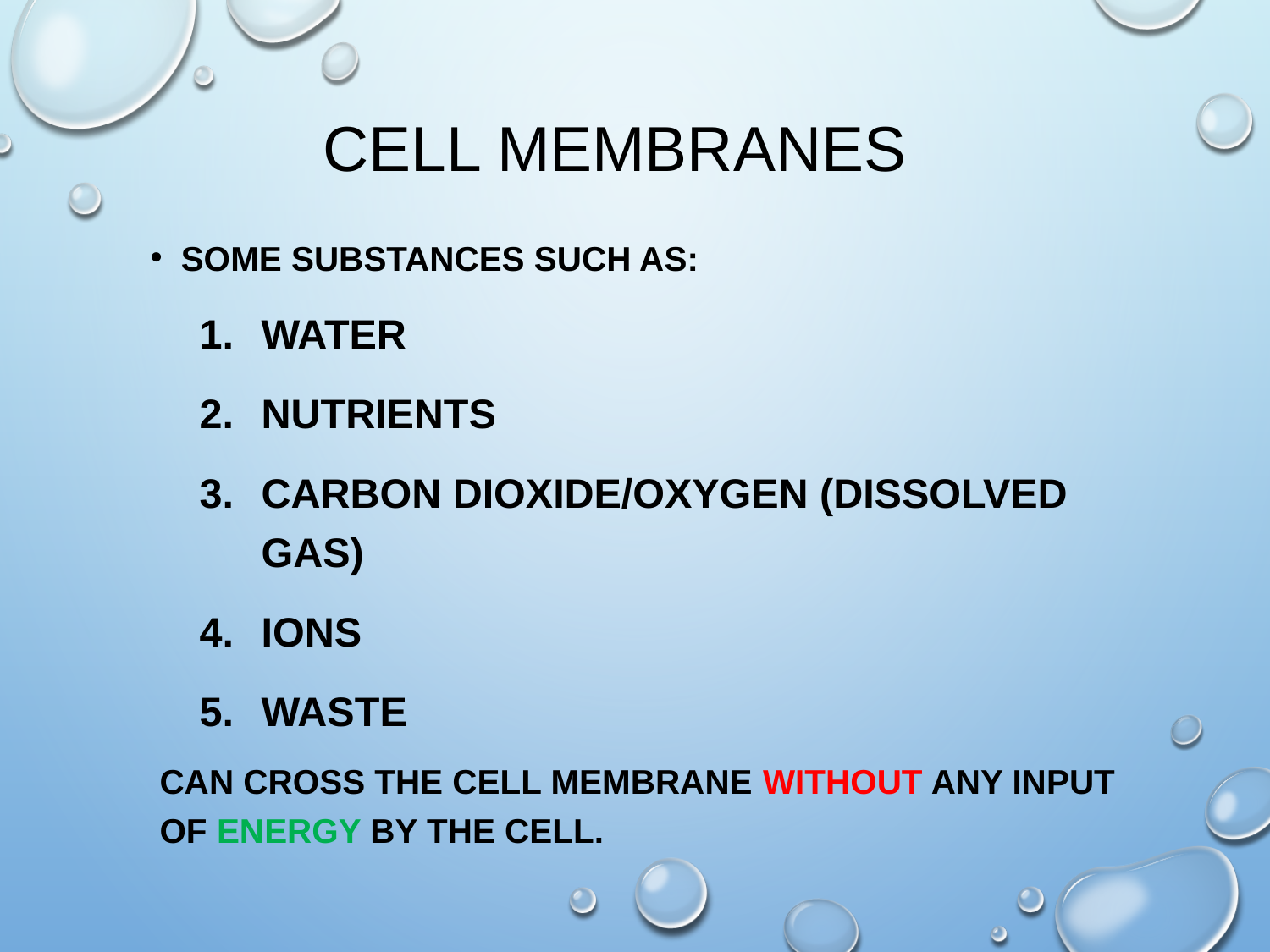

# Cell Membranes
SOME SUBSTANCES SUCH AS:
Water
Nutrients
Carbon Dioxide/Oxygen (Dissolved Gas)
Ions
Waste
CAN CROSS THE CELL MEMBRANE WITHOUT ANY INPUT OF ENERGY BY THE CELL.